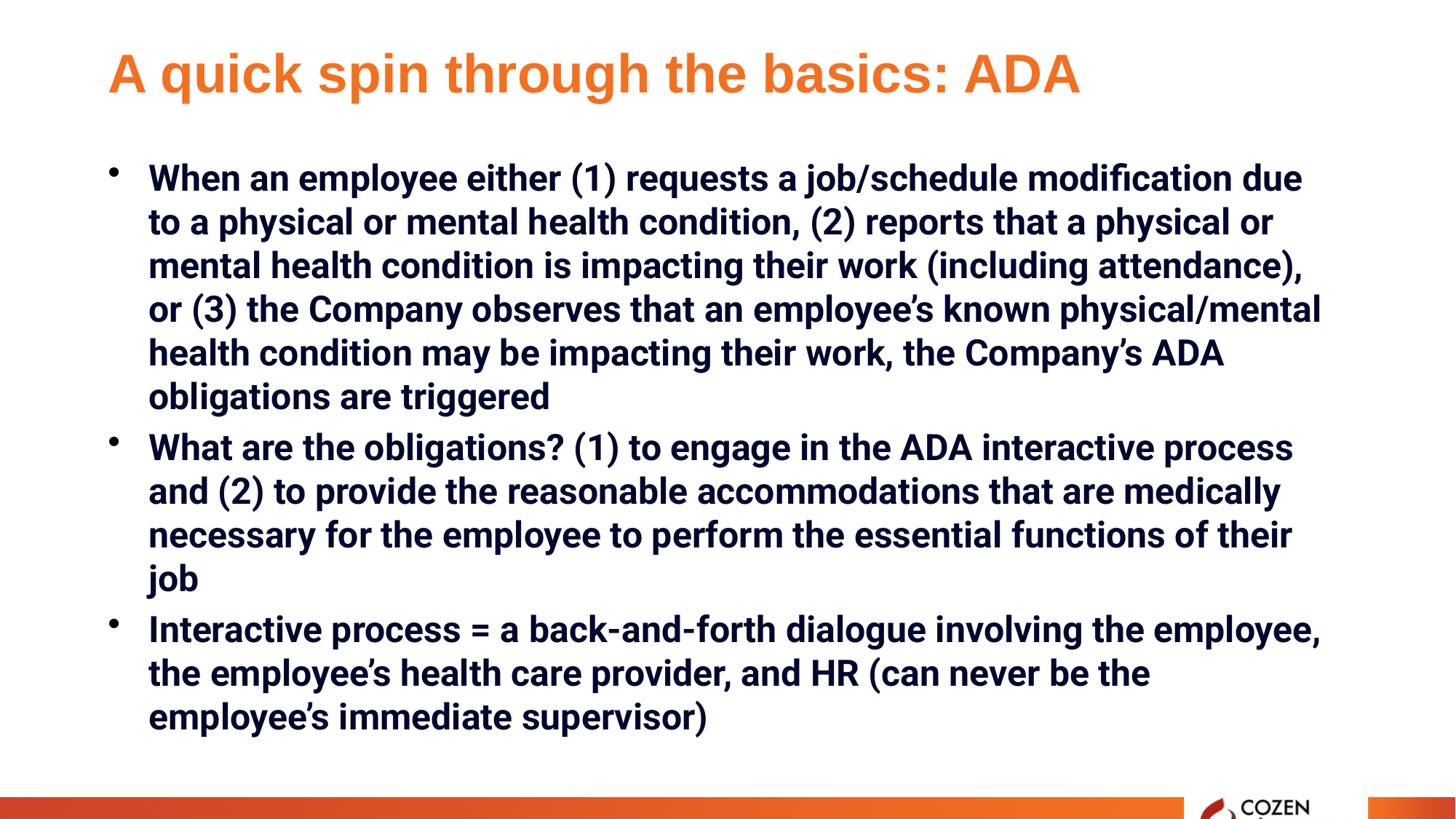

# A quick spin through the basics: ADA
When an employee either (1) requests a job/schedule modification due to a physical or mental health condition, (2) reports that a physical or mental health condition is impacting their work (including attendance), or (3) the Company observes that an employee’s known physical/mental health condition may be impacting their work, the Company’s ADA obligations are triggered
What are the obligations? (1) to engage in the ADA interactive process and (2) to provide the reasonable accommodations that are medically necessary for the employee to perform the essential functions of their job
Interactive process = a back-and-forth dialogue involving the employee, the employee’s health care provider, and HR (can never be the employee’s immediate supervisor)